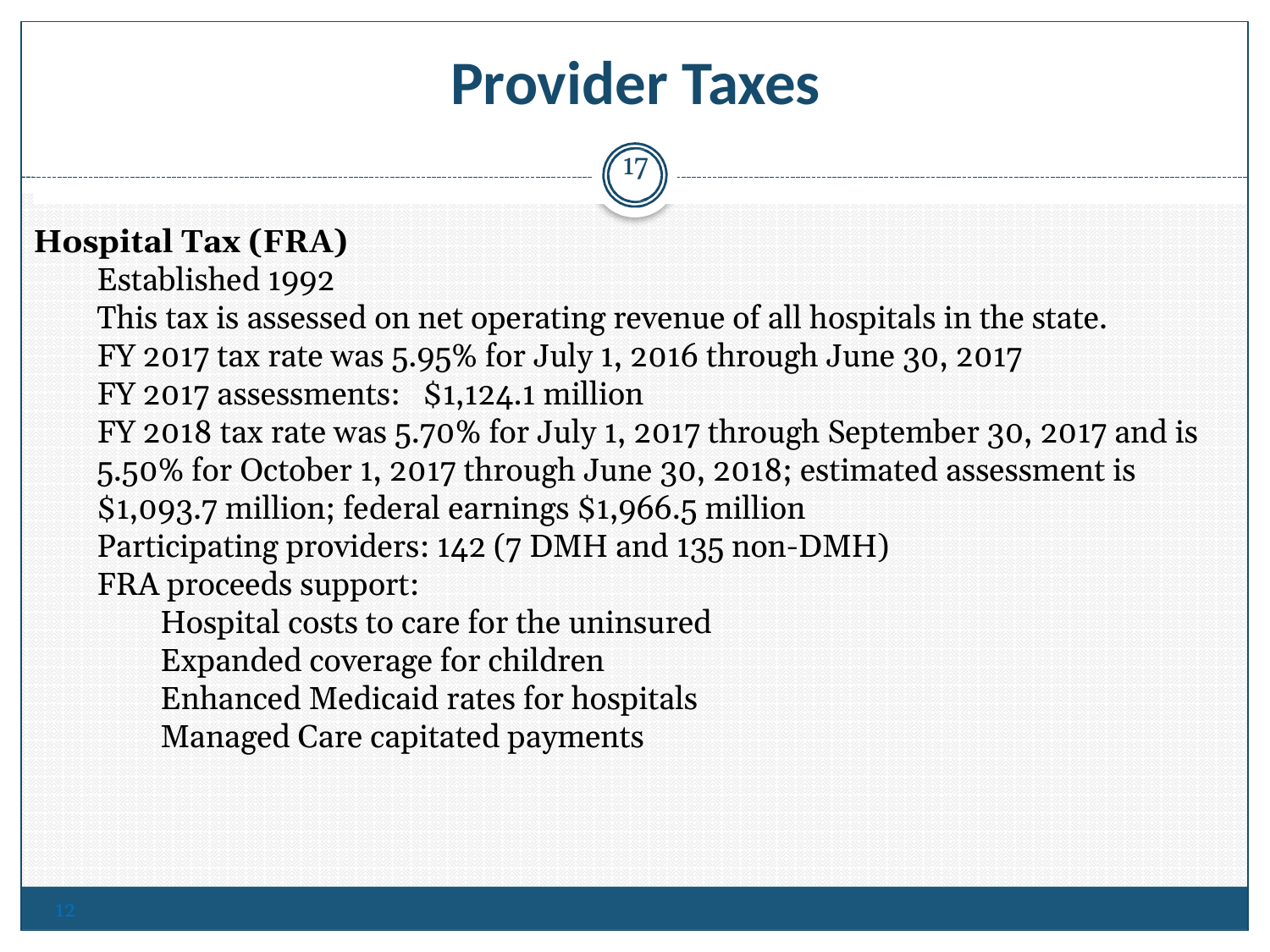

# Provider Taxes

17

Hospital Tax (FRA)
Established 1992
This tax is assessed on net operating revenue of all hospitals in the state.
FY 2017 tax rate was 5.95% for July 1, 2016 through June 30, 2017
FY 2017 assessments:   $1,124.1 million
FY 2018 tax rate was 5.70% for July 1, 2017 through September 30, 2017 and is 5.50% for October 1, 2017 through June 30, 2018; estimated assessment is $1,093.7 million; federal earnings $1,966.5 million
Participating providers: 142 (7 DMH and 135 non-DMH)
FRA proceeds support:
Hospital costs to care for the uninsured
Expanded coverage for children
Enhanced Medicaid rates for hospitals
Managed Care capitated payments

12